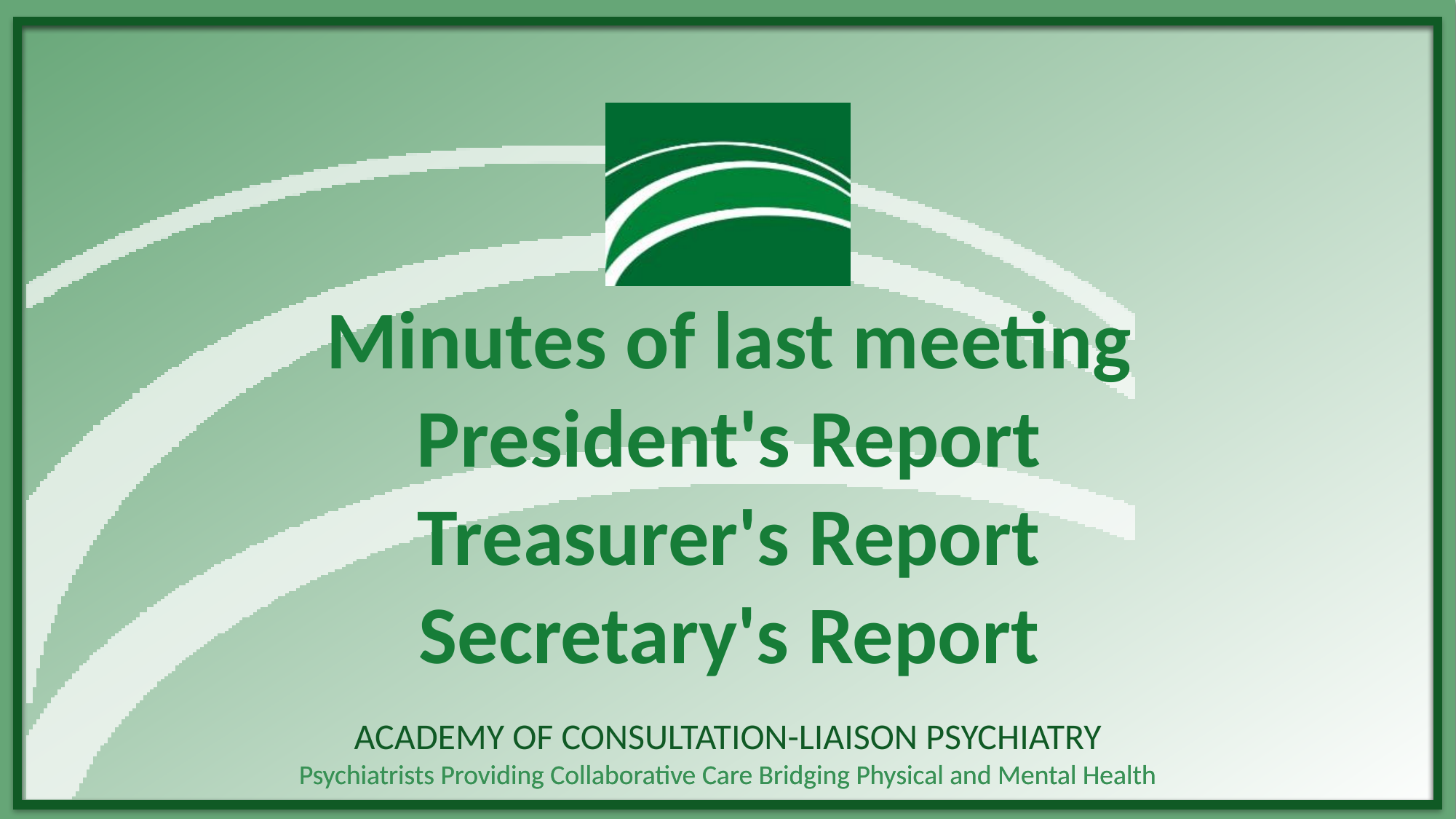

# Minutes of last meeting President's Report Treasurer's Report Secretary's Report